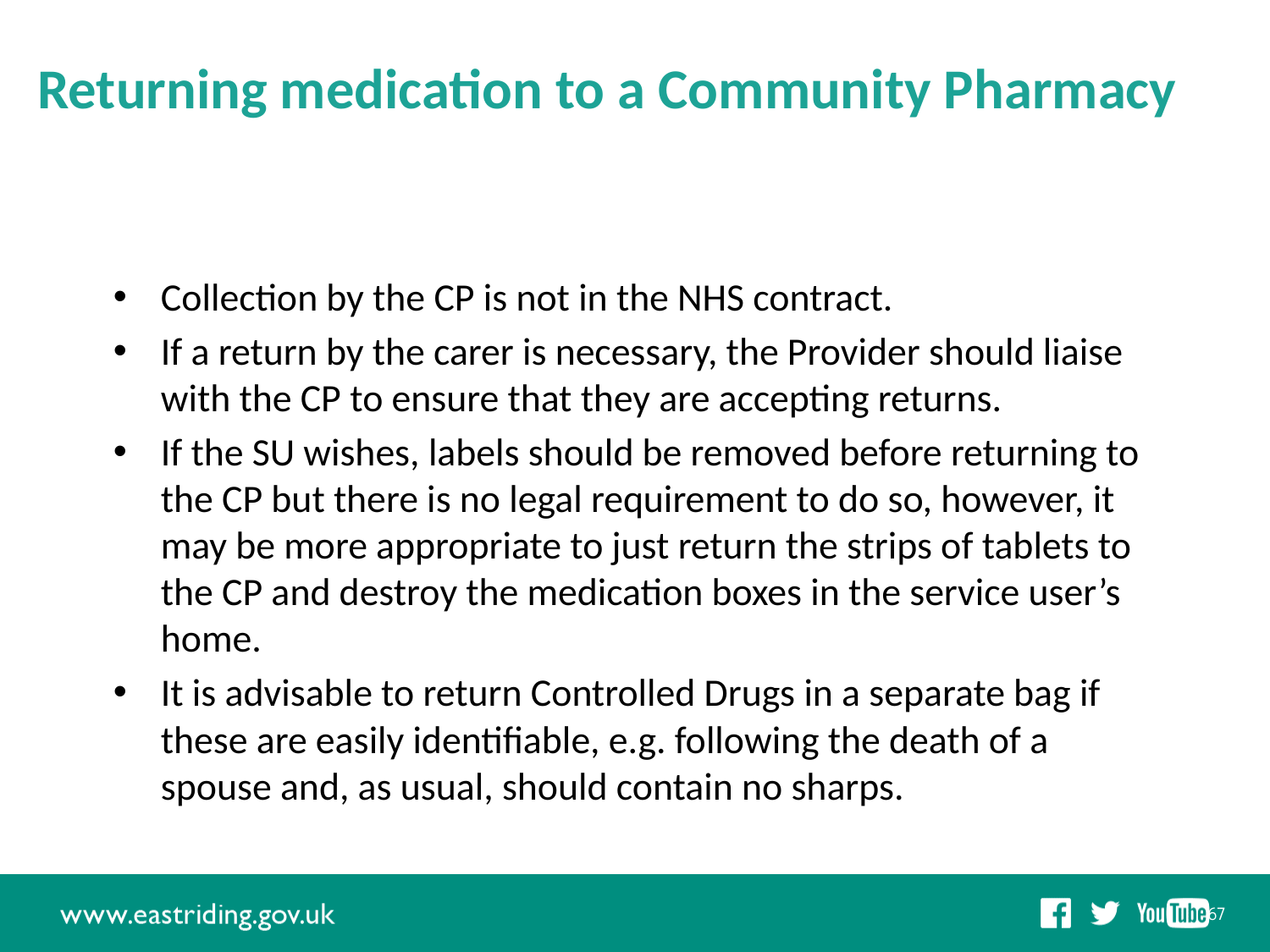

# Returning medication to a Community Pharmacy
Collection by the CP is not in the NHS contract.
If a return by the carer is necessary, the Provider should liaise with the CP to ensure that they are accepting returns.
If the SU wishes, labels should be removed before returning to the CP but there is no legal requirement to do so, however, it may be more appropriate to just return the strips of tablets to the CP and destroy the medication boxes in the service user’s home.
It is advisable to return Controlled Drugs in a separate bag if these are easily identifiable, e.g. following the death of a spouse and, as usual, should contain no sharps.